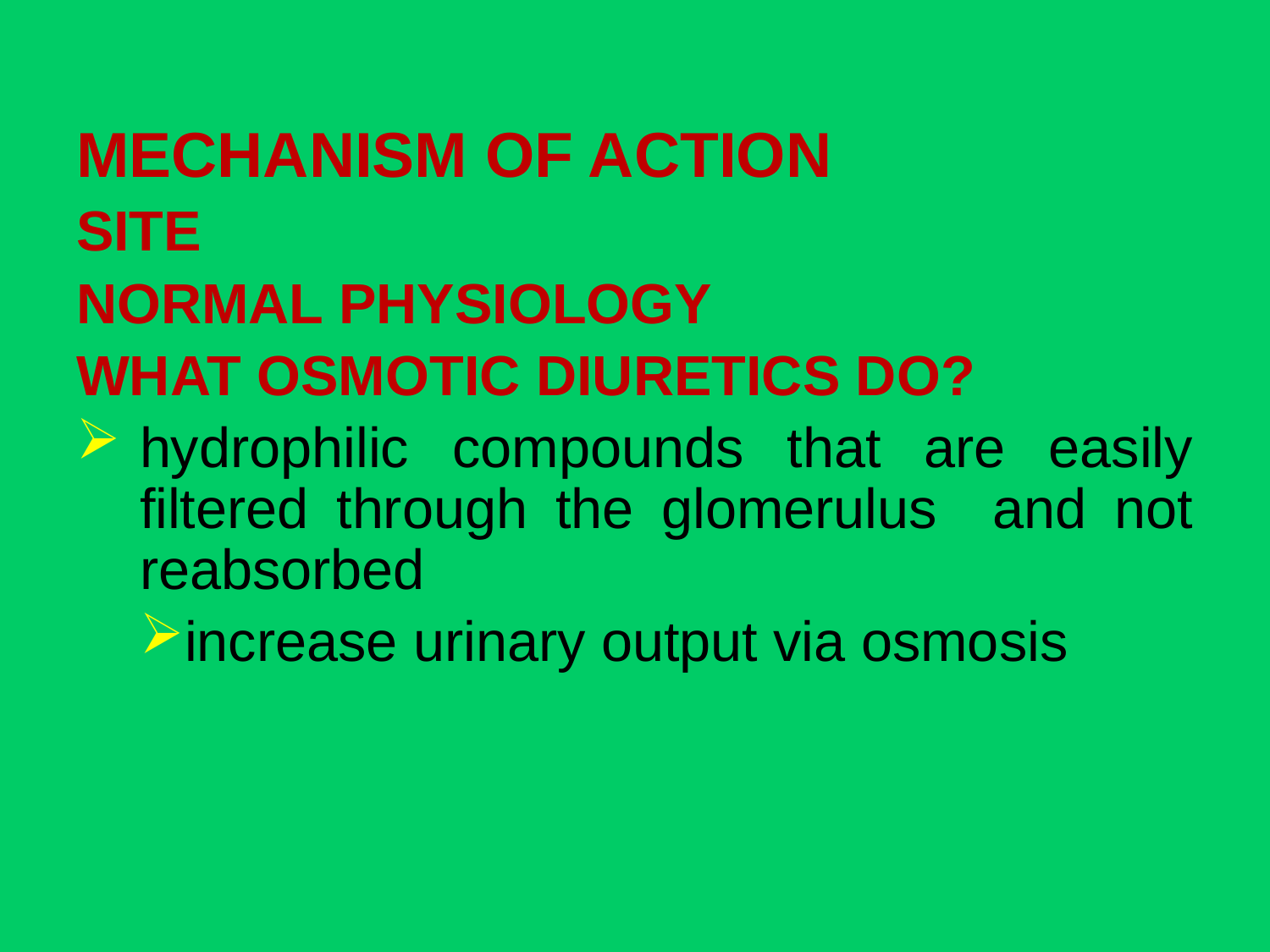

MECHANISM OF ACTION
SITE
NORMAL PHYSIOLOGY
WHAT OSMOTIC DIURETICS DO?
hydrophilic compounds that are easily filtered through the glomerulus  and not reabsorbed
increase urinary output via osmosis